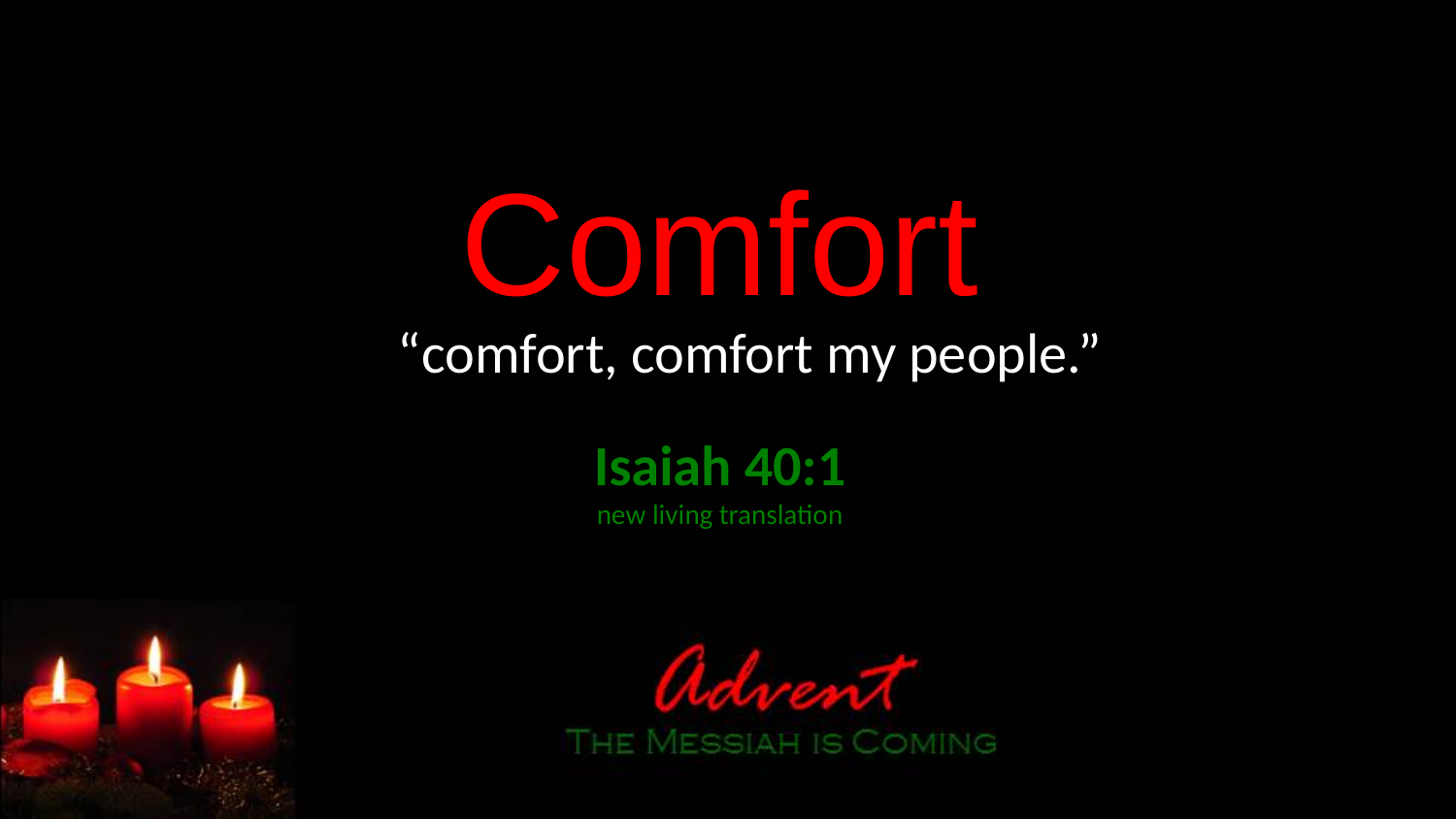

Comfort
“comfort, comfort my people.”
Isaiah 40:1
new living translation